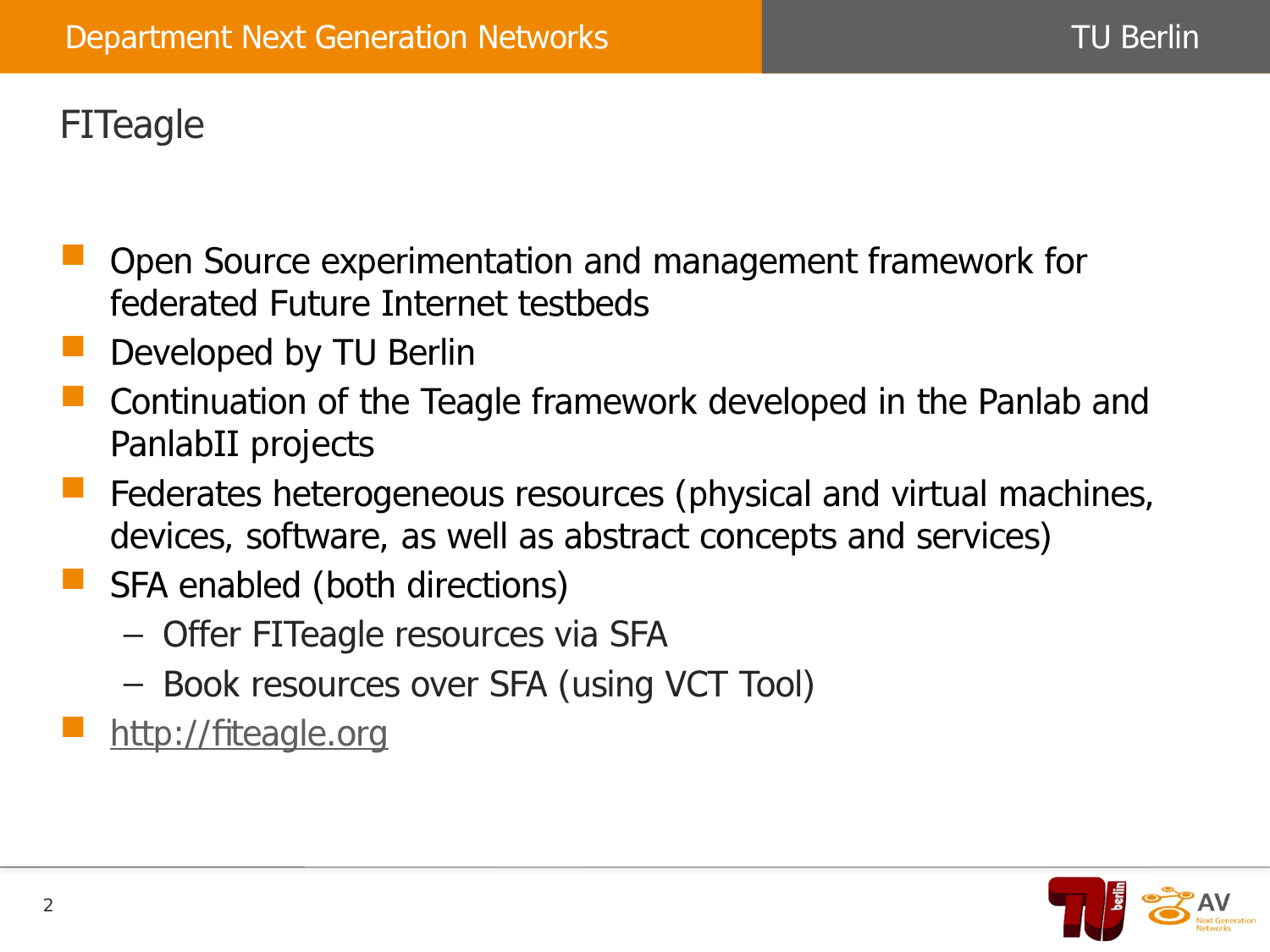

# FITeagle

Open Source experimentation and management framework for federated Future Internet testbeds
Developed by TU Berlin
Continuation of the Teagle framework developed in the Panlab and PanlabII projects
Federates heterogeneous resources (physical and virtual machines, devices, software, as well as abstract concepts and services)
SFA enabled (both directions)
Offer FITeagle resources via SFA
Book resources over SFA (using VCT Tool)
http://fiteagle.org